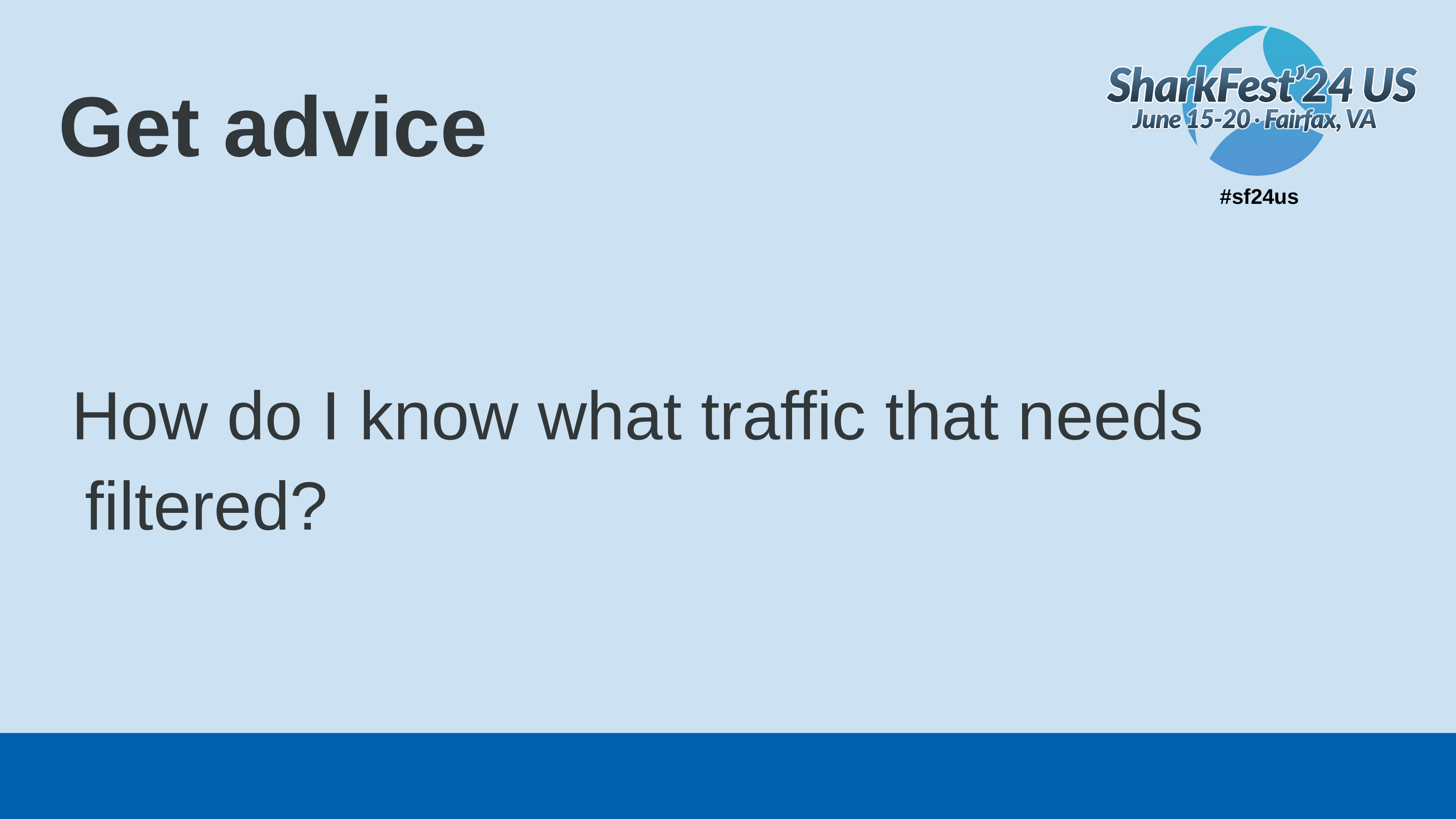

# Get advice
How do I know what traffic that needs filtered?